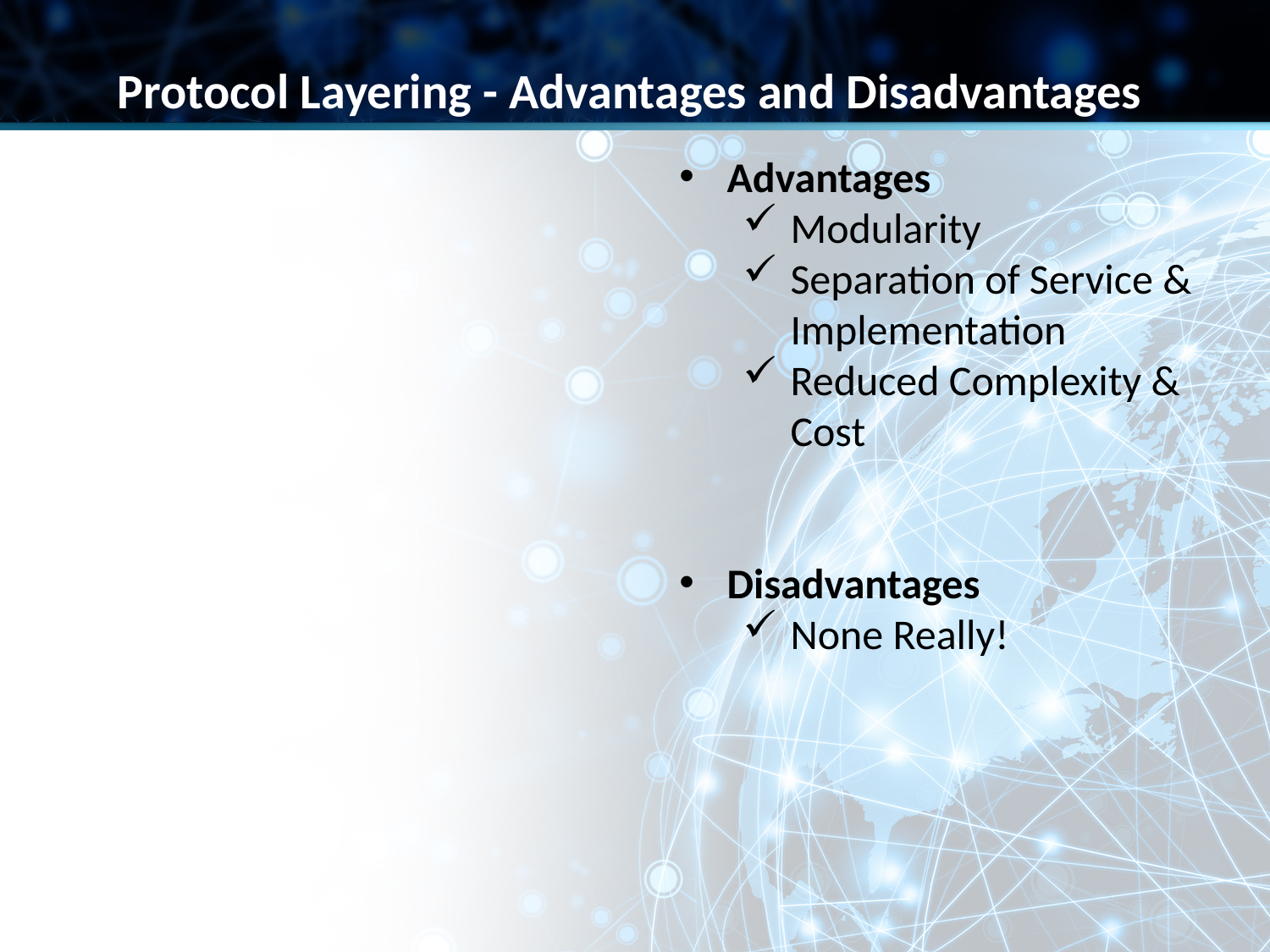

Protocol Layering - Advantages and Disadvantages
Advantages
Modularity
Separation of Service & Implementation
Reduced Complexity &
     Cost

Disadvantages
None Really!